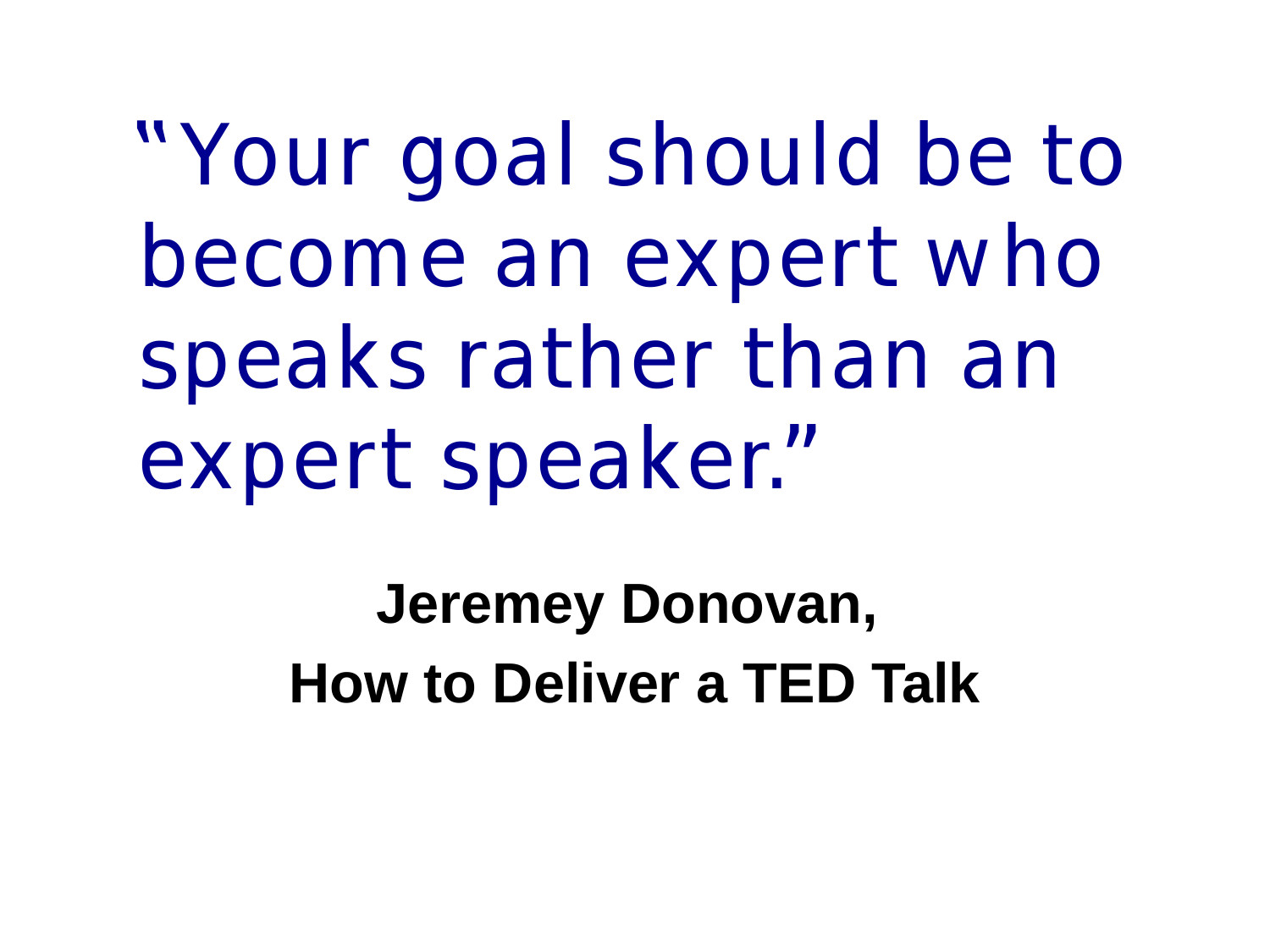

# “Your goal should be to become an expert who speaks rather than an expert speaker.”
Jeremey Donovan,
How to Deliver a TED Talk